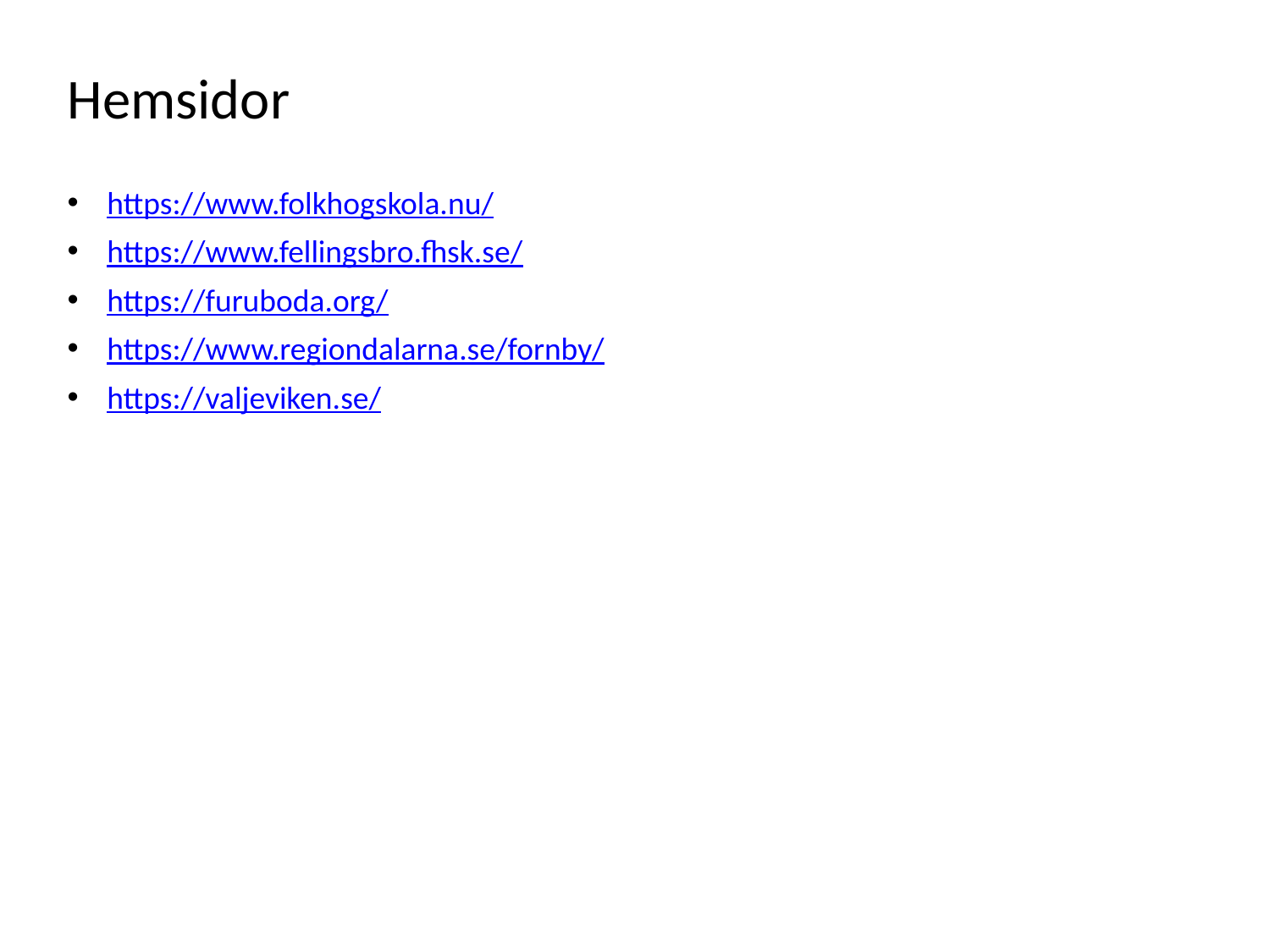

Hemsidor
https://www.folkhogskola.nu/
https://www.fellingsbro.fhsk.se/
https://furuboda.org/
https://www.regiondalarna.se/fornby/
https://valjeviken.se/

240829 ES